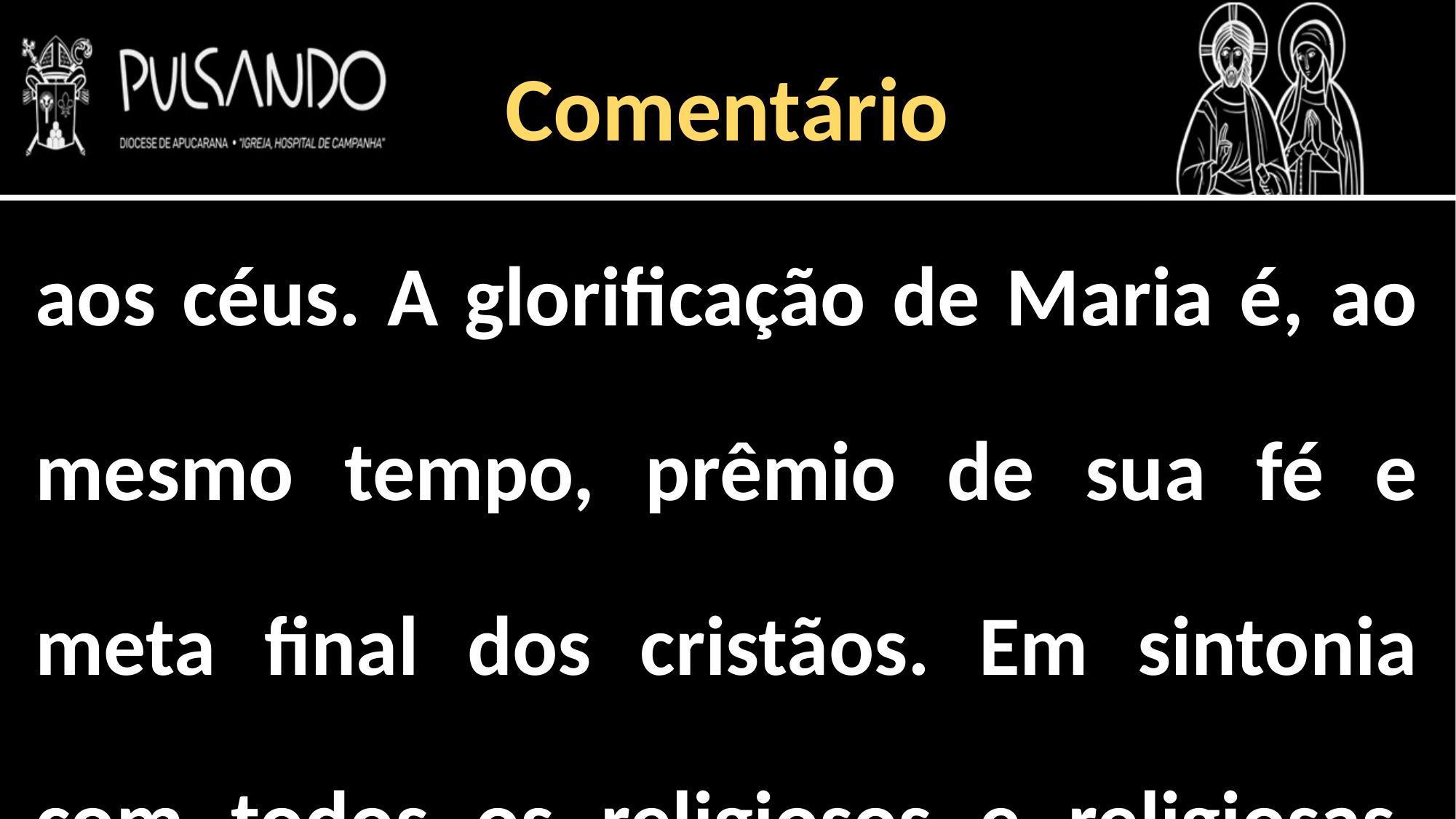

Comentário
aos céus. A glorificação de Maria é, ao mesmo tempo, prêmio de sua fé e meta final dos cristãos. Em sintonia com todos os religiosos e religiosas, cujo dia